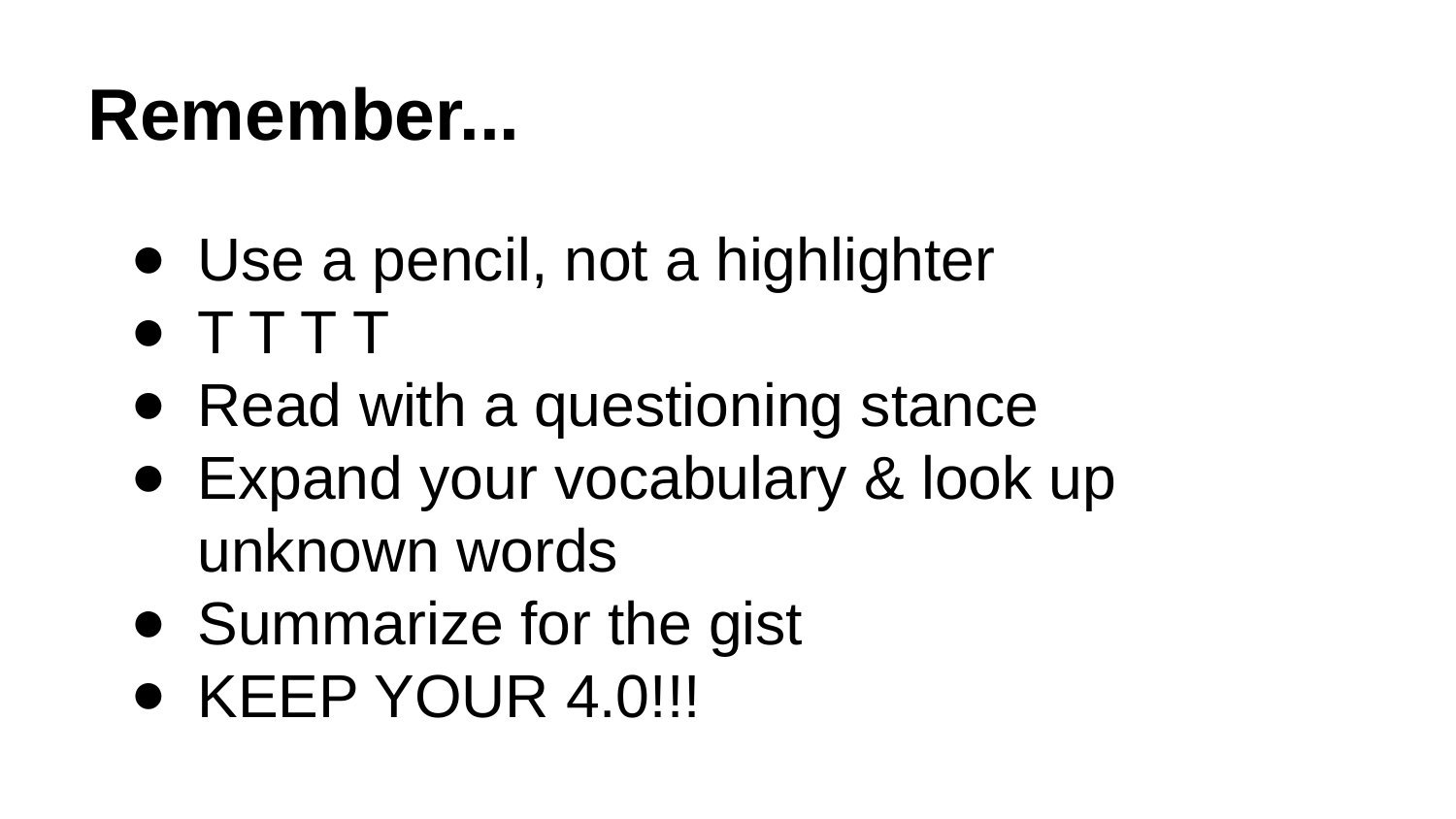

# Remember...
Use a pencil, not a highlighter
T T T T
Read with a questioning stance
Expand your vocabulary & look up unknown words
Summarize for the gist
KEEP YOUR 4.0!!!